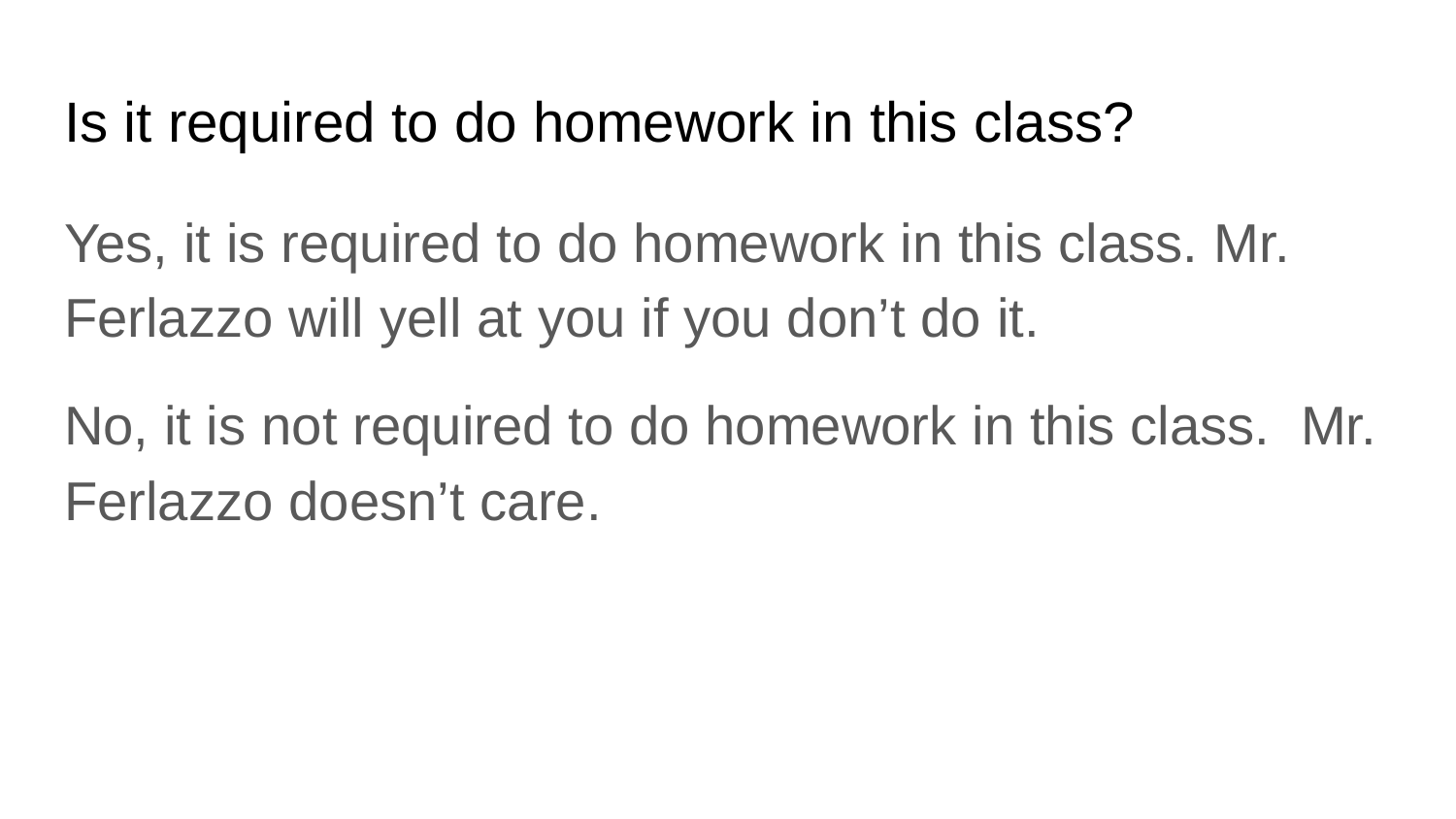

# Is it required to do homework in this class?
Yes, it is required to do homework in this class. Mr. Ferlazzo will yell at you if you don’t do it.
No, it is not required to do homework in this class.  Mr. Ferlazzo doesn’t care.